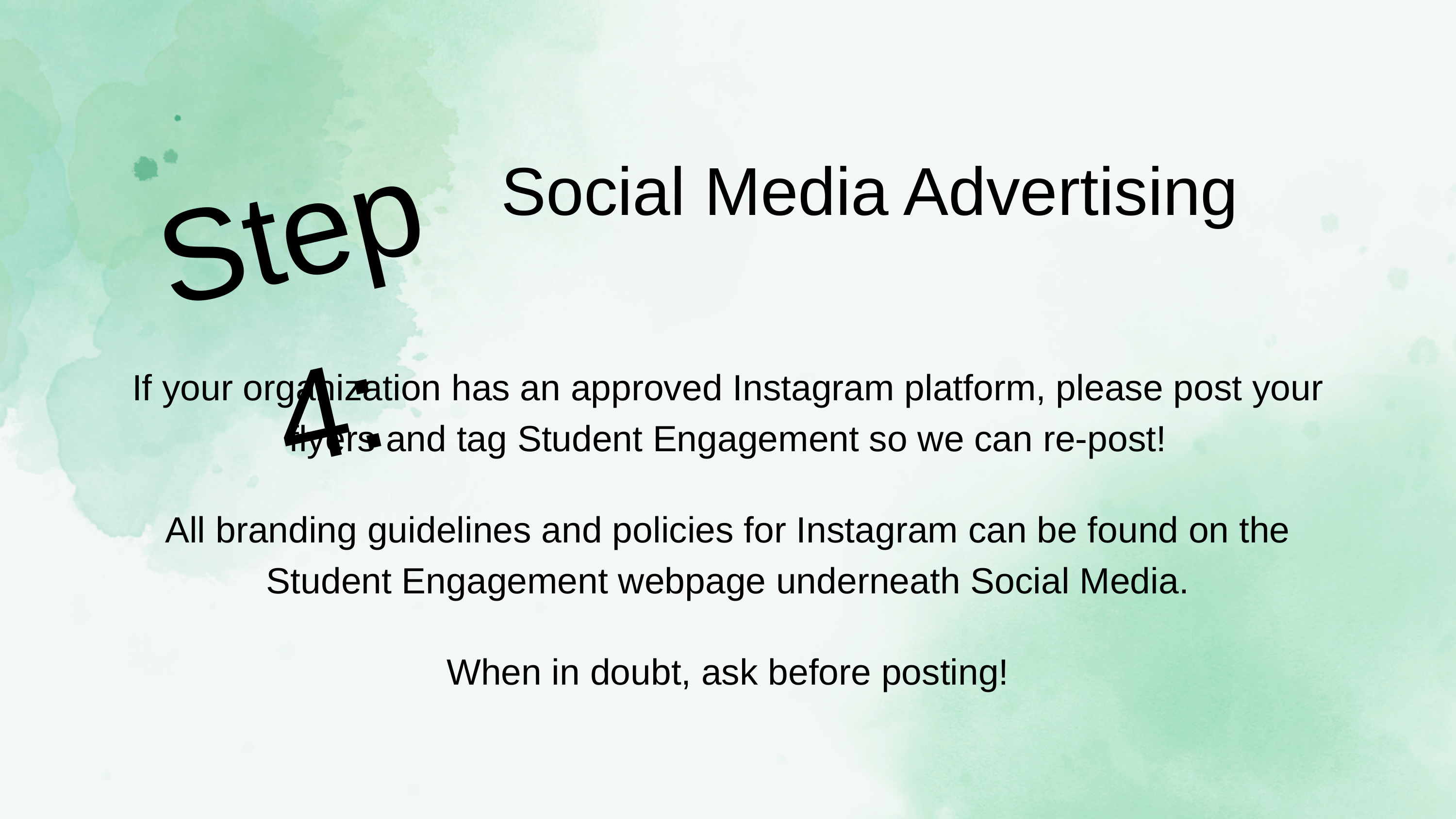

Step 4:
Social Media Advertising
If your organization has an approved Instagram platform, please post your flyers and tag Student Engagement so we can re-post!
All branding guidelines and policies for Instagram can be found on the Student Engagement webpage underneath Social Media.
When in doubt, ask before posting!